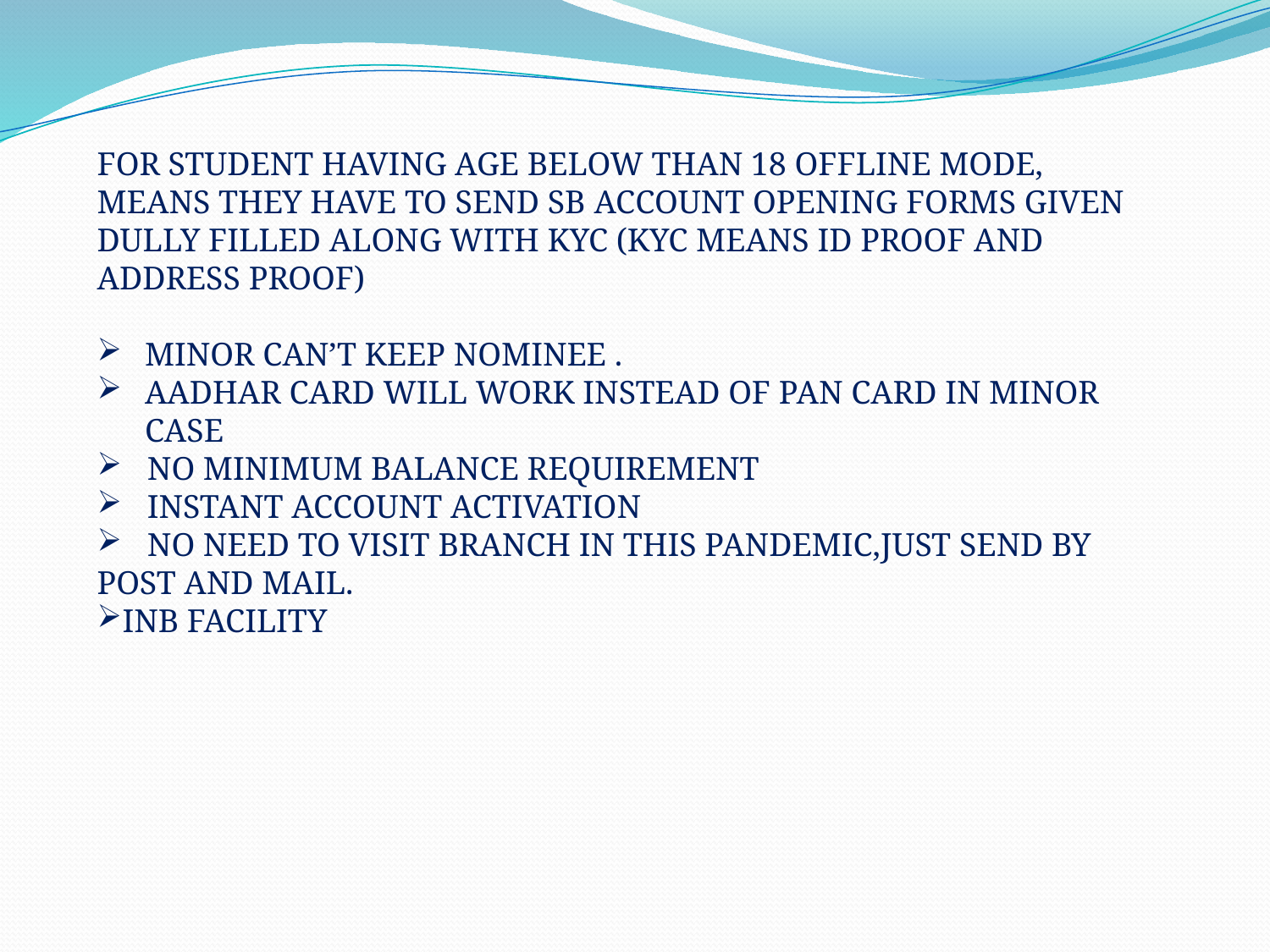

FOR STUDENT HAVING AGE BELOW THAN 18 OFFLINE MODE, MEANS THEY HAVE TO SEND SB ACCOUNT OPENING FORMS GIVEN DULLY FILLED ALONG WITH KYC (KYC MEANS ID PROOF AND ADDRESS PROOF)

MINOR CAN’T KEEP NOMINEE .
AADHAR CARD WILL WORK INSTEAD OF PAN CARD IN MINOR CASE
   NO MINIMUM BALANCE REQUIREMENT
   INSTANT ACCOUNT ACTIVATION
   NO NEED TO VISIT BRANCH IN THIS PANDEMIC,JUST SEND BY POST AND MAIL.
INB FACILITY